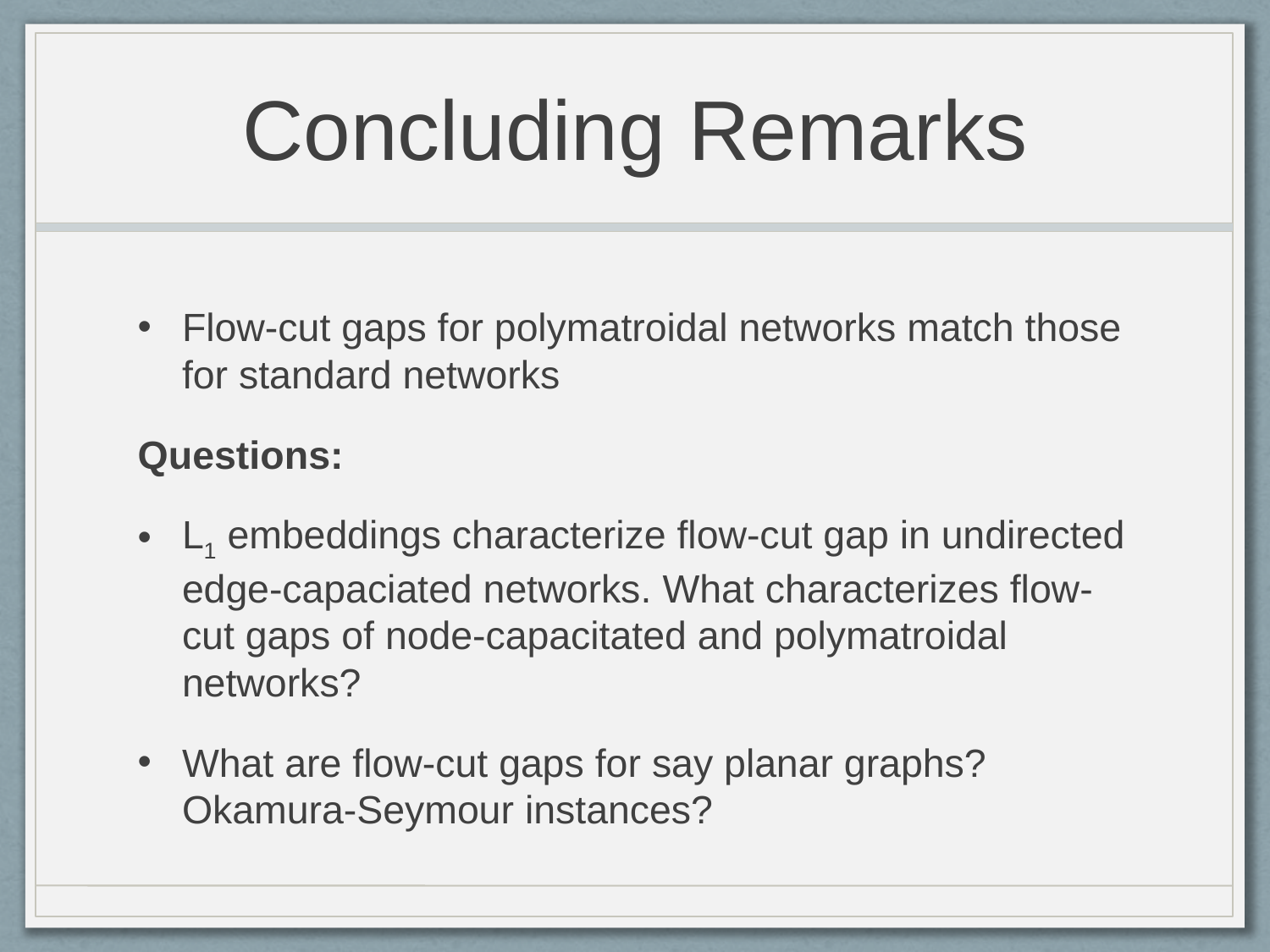

# Concluding Remarks
Flow-cut gaps for polymatroidal networks match those for standard networks
Questions:
L1 embeddings characterize flow-cut gap in undirected edge-capaciated networks. What characterizes flow-cut gaps of node-capacitated and polymatroidal networks?
What are flow-cut gaps for say planar graphs? Okamura-Seymour instances?